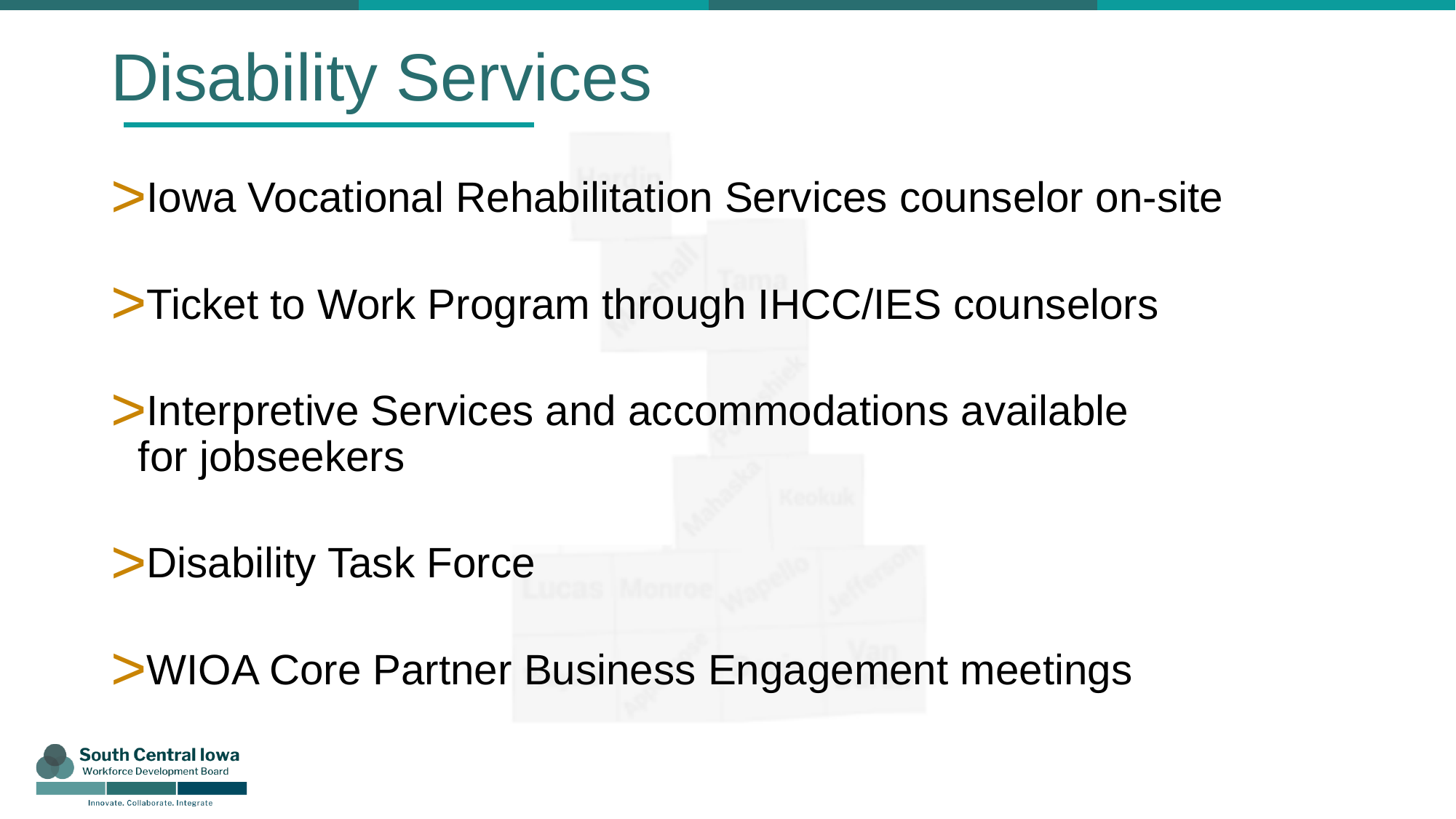

# Disability Services
Iowa Vocational Rehabilitation Services counselor on-site​
​
Ticket to Work Program through IHCC/IES counselors​
​
Interpretive Services and accommodations available for jobseekers​
​
Disability Task Force​
​
WIOA Core Partner Business Engagement meetings